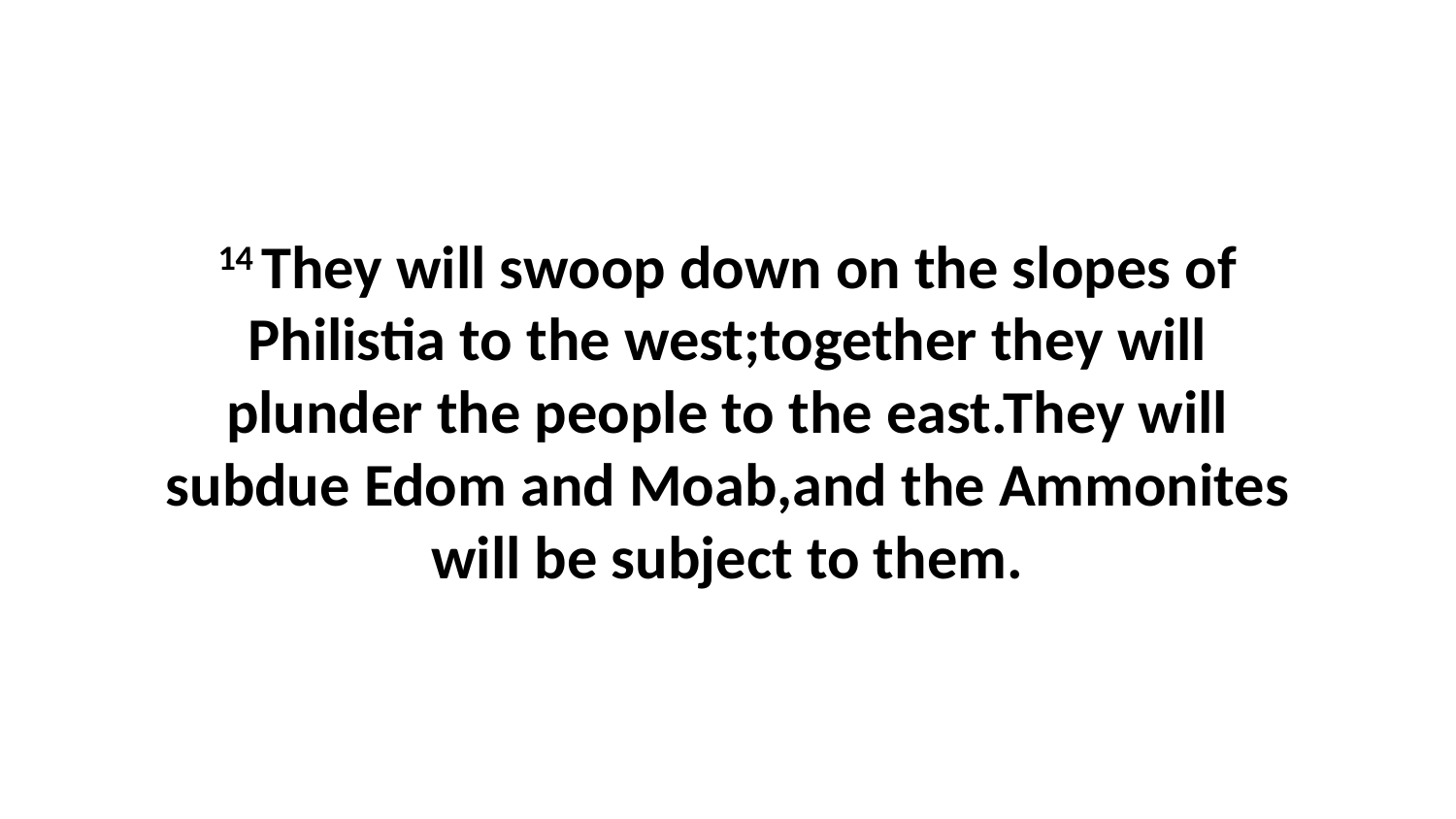

14 They will swoop down on the slopes of Philistia to the west;together they will plunder the people to the east.They will subdue Edom and Moab,and the Ammonites will be subject to them.